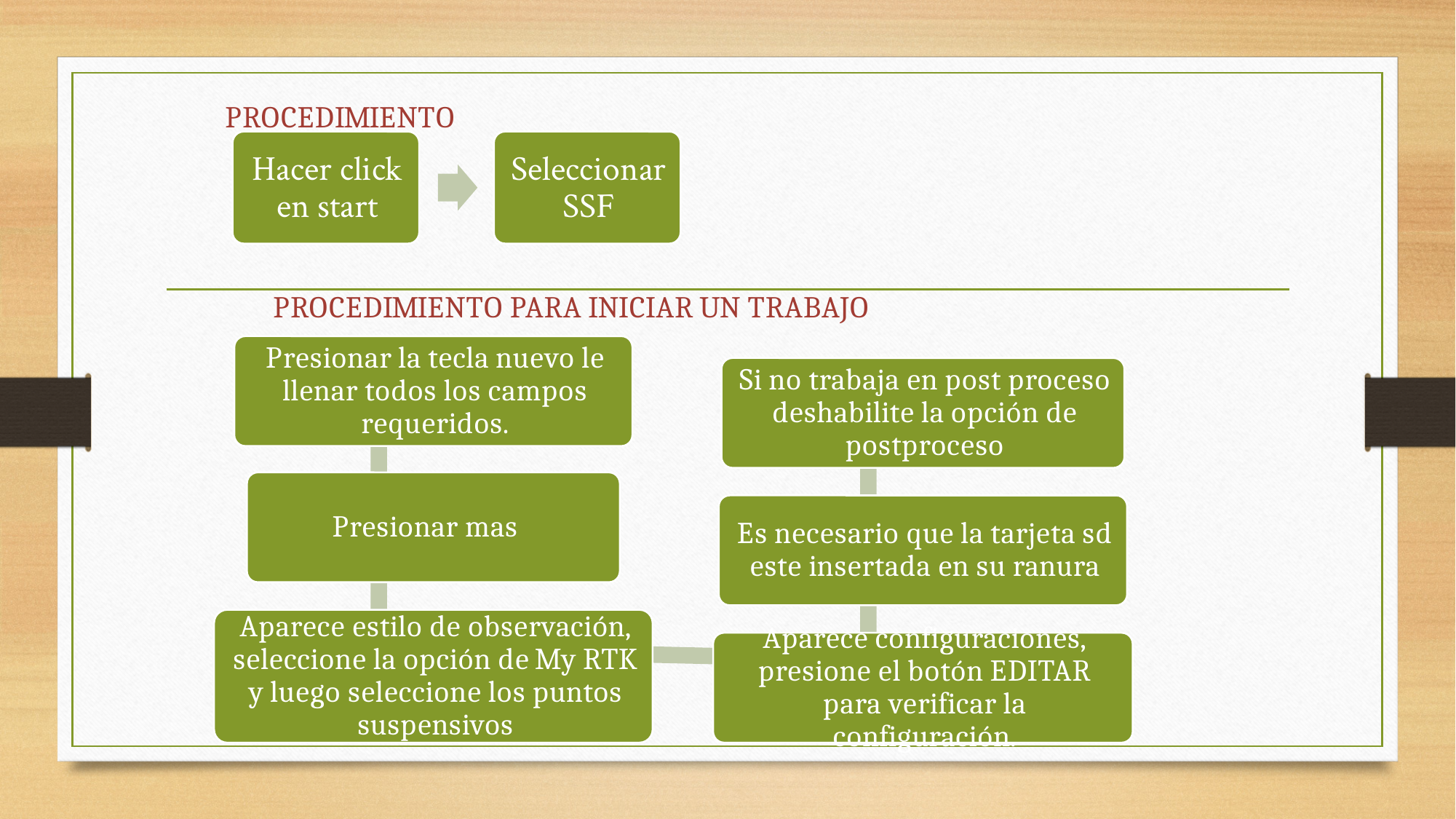

PROCEDIMIENTO
#
Hacer click en start

Seleccionar SSF
PROCEDIMIENTO PARA INICIAR UN TRABAJO
Presionar la tecla nuevo le llenar todos los campos requeridos.
Presionar mas
Aparece estilo de observación, seleccione la opción de My RTK y luego seleccione los puntos suspensivos
Aparece configuraciones, presione el botón EDITAR para verificar la configuración.
Es necesario que la tarjeta sd este insertada en su ranura
Si no trabaja en post proceso deshabilite la opción de postproceso